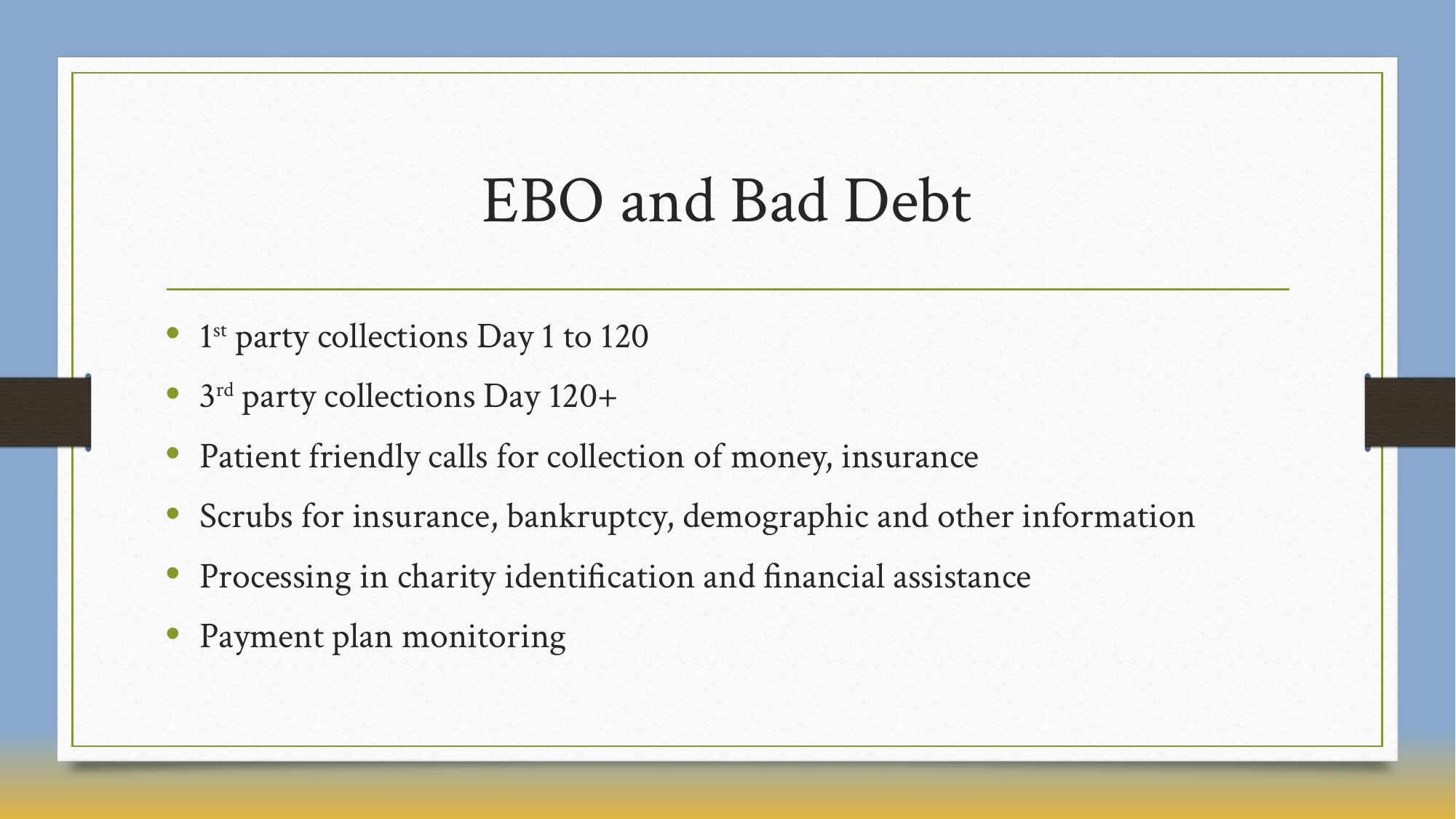

# EBO and Bad Debt
1st party collections Day 1 to 120
3rd party collections Day 120+
Patient friendly calls for collection of money, insurance
Scrubs for insurance, bankruptcy, demographic and other information
Processing in charity identification and financial assistance
Payment plan monitoring